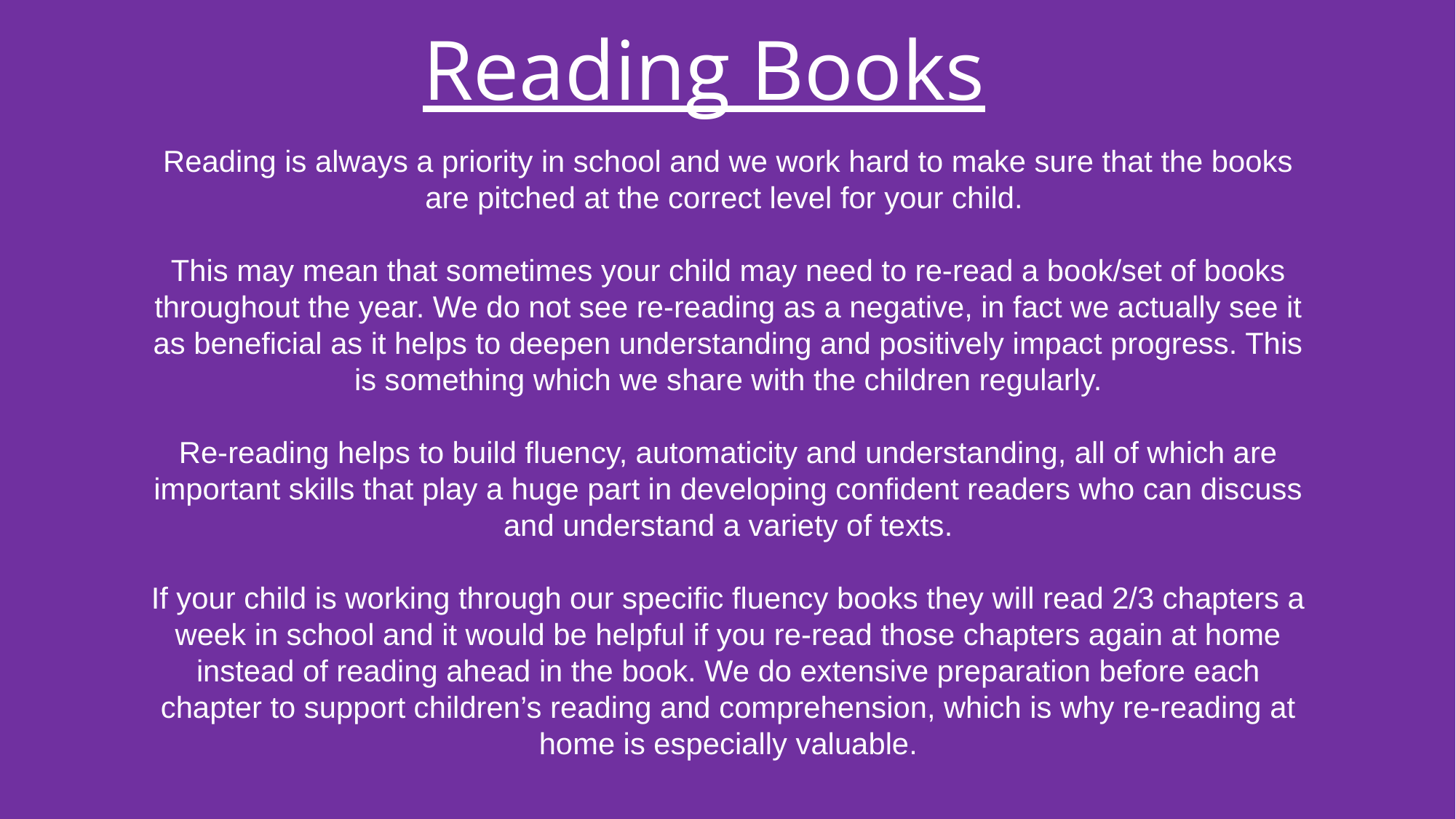

# Reading Books
Reading is always a priority in school and we work hard to make sure that the books are pitched at the correct level for your child.

This may mean that sometimes your child may need to re-read a book/set of books throughout the year. We do not see re-reading as a negative, in fact we actually see it as beneficial as it helps to deepen understanding and positively impact progress. This is something which we share with the children regularly.

Re-reading helps to build fluency, automaticity and understanding, all of which are important skills that play a huge part in developing confident readers who can discuss and understand a variety of texts.

If your child is working through our specific fluency books they will read 2/3 chapters a week in school and it would be helpful if you re-read those chapters again at home instead of reading ahead in the book. We do extensive preparation before each chapter to support children’s reading and comprehension, which is why re-reading at home is especially valuable.